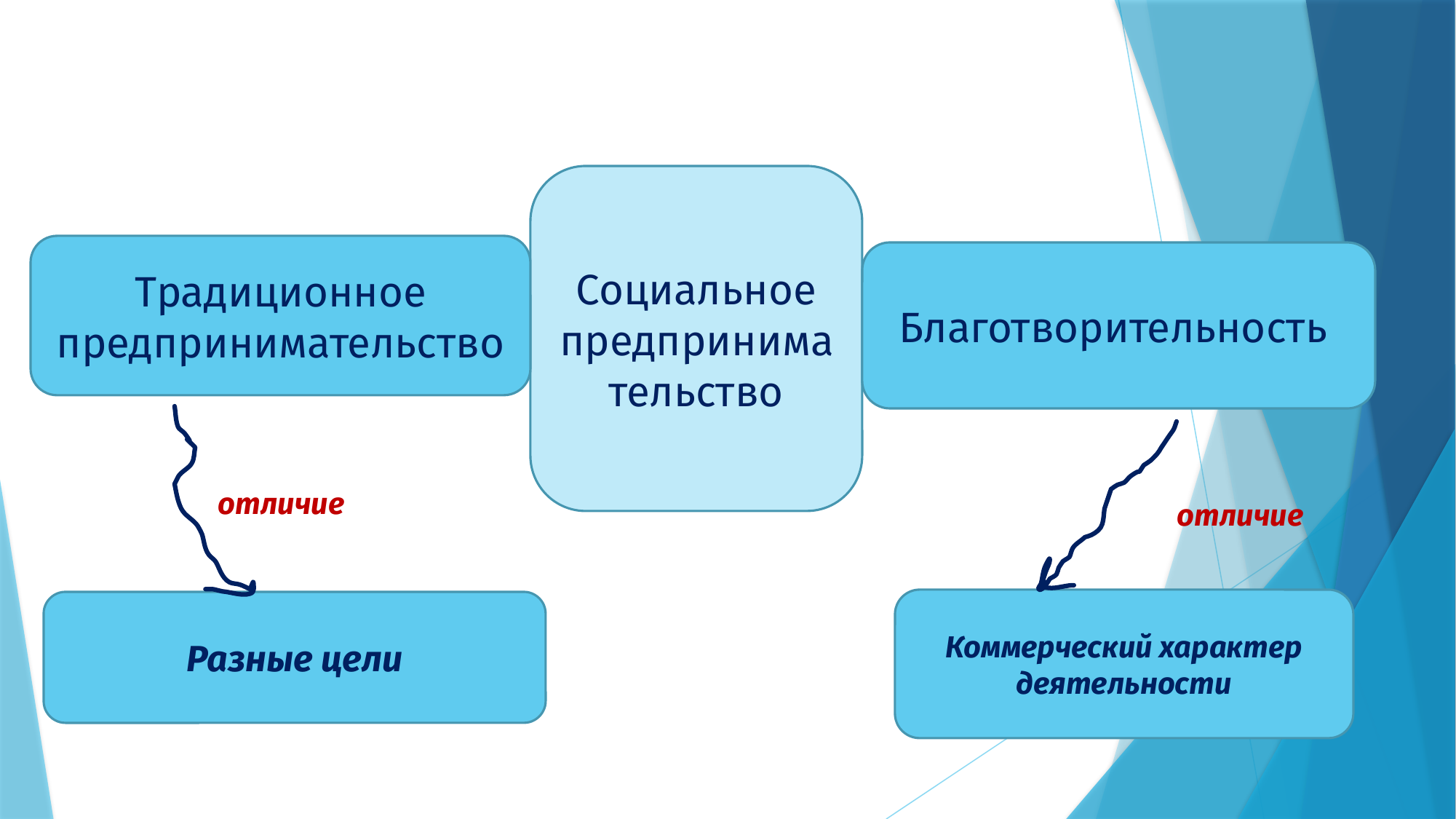

Социальное предпринимательство
Традиционное предпринимательство
Благотворительность

отличие
отличие
Коммерческий характер деятельности
Разные цели